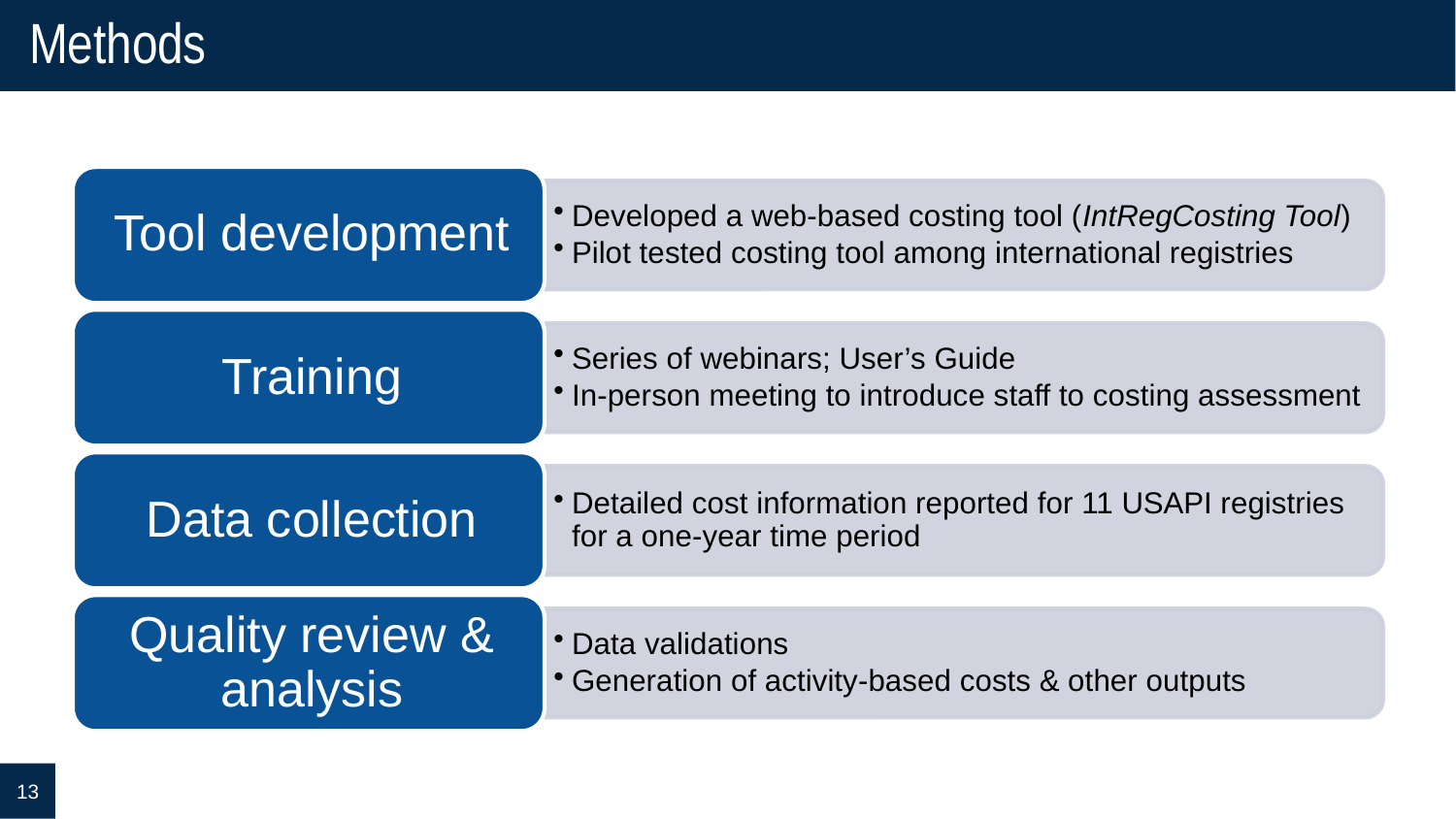

# Methods
Developed a web-based costing tool (IntRegCosting Tool)
Pilot tested costing tool among international registries
Tool development
Series of webinars; User’s Guide
In-person meeting to introduce staff to costing assessment
Training
Detailed cost information reported for 11 USAPI registries for a one-year time period
Data collection
Data validations
Generation of activity-based costs & other outputs
Quality review & analysis
13